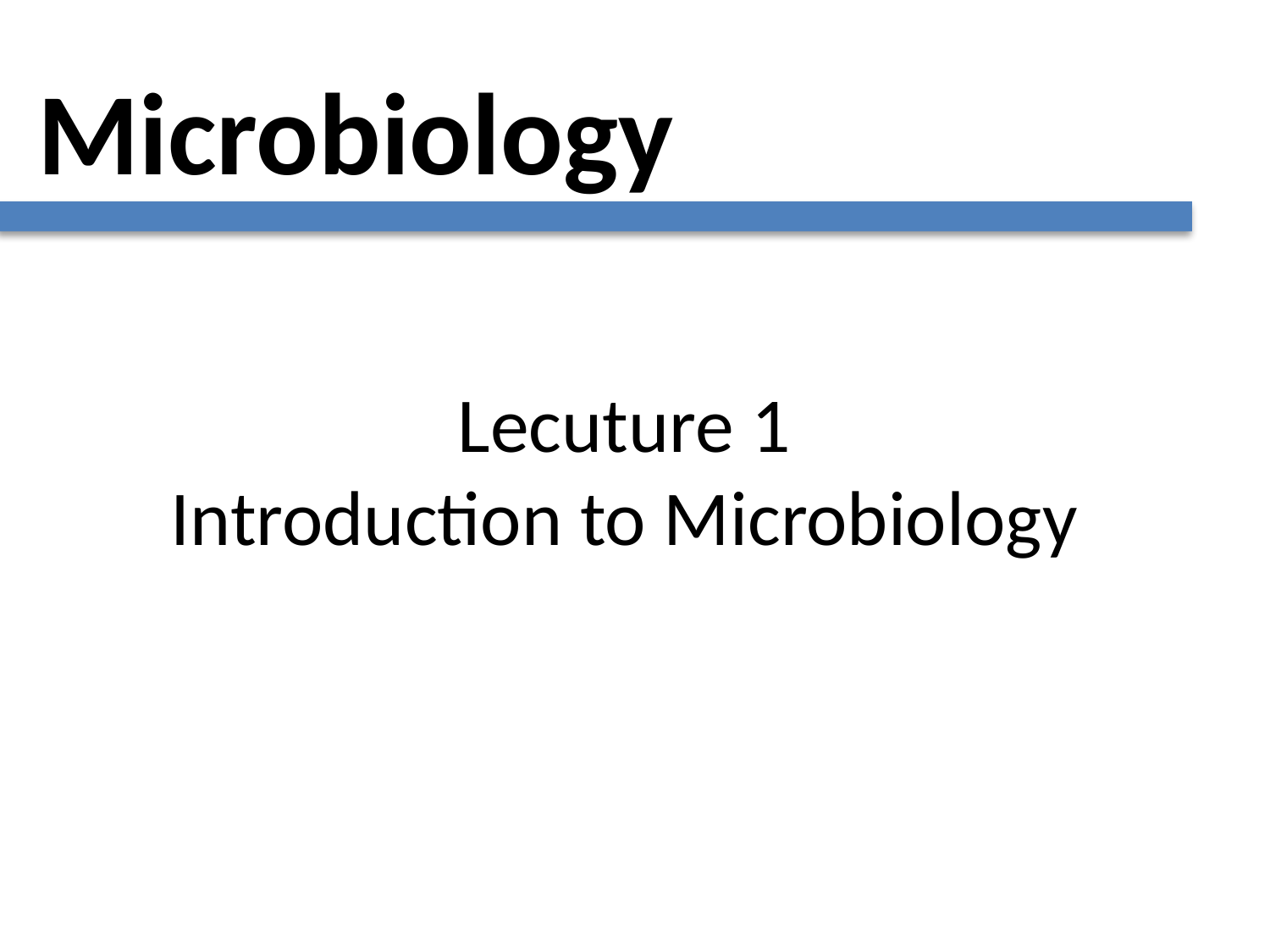

Microbiology

# Lecuture 1 Introduction to Microbiology